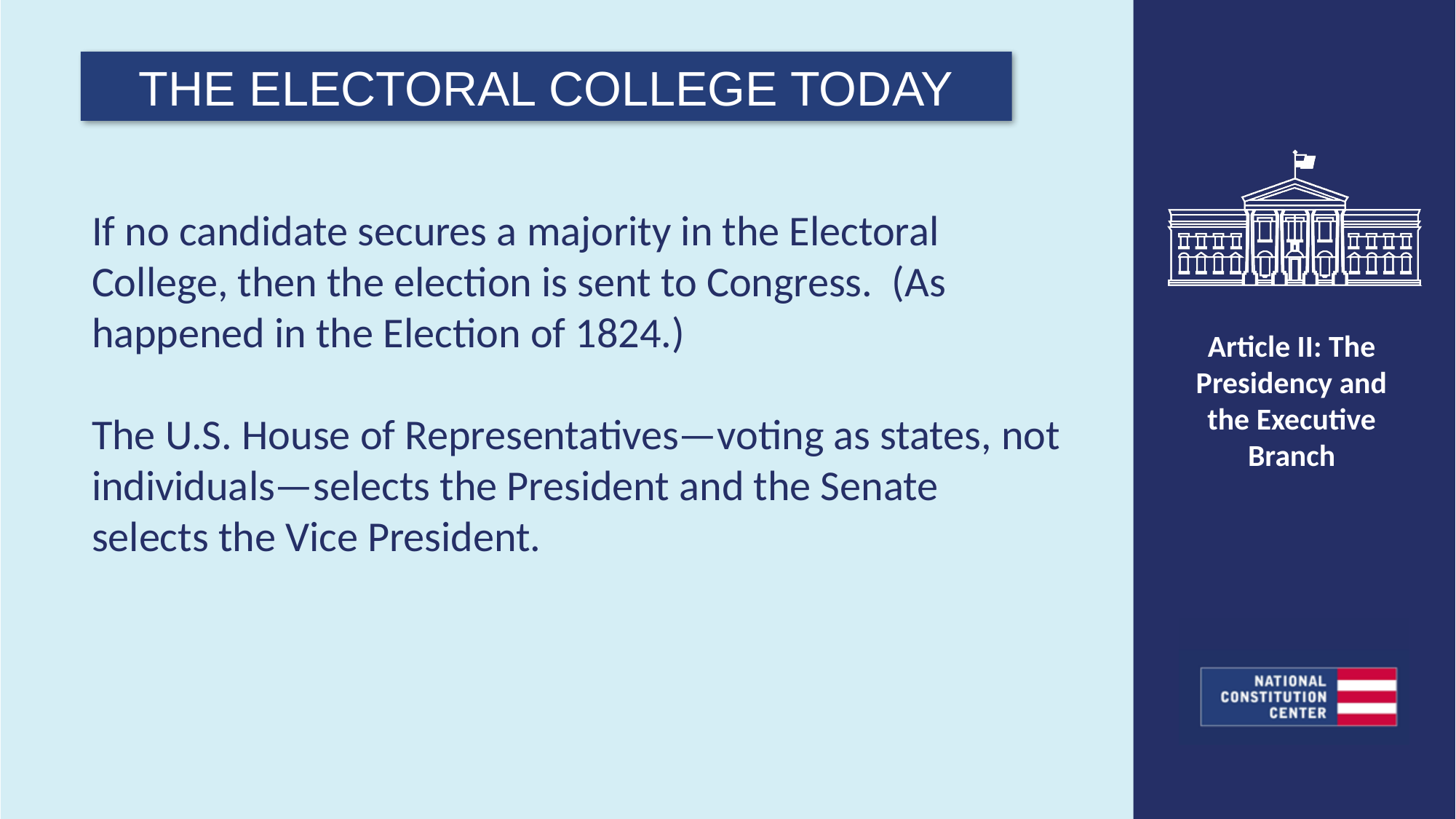

THE ELECTORAL COLLEGE TODAY
If no candidate secures a majority in the Electoral College, then the election is sent to Congress.  (As happened in the Election of 1824.)

The U.S. House of Representatives—voting as states, not individuals—selects the President and the Senate selects the Vice President.